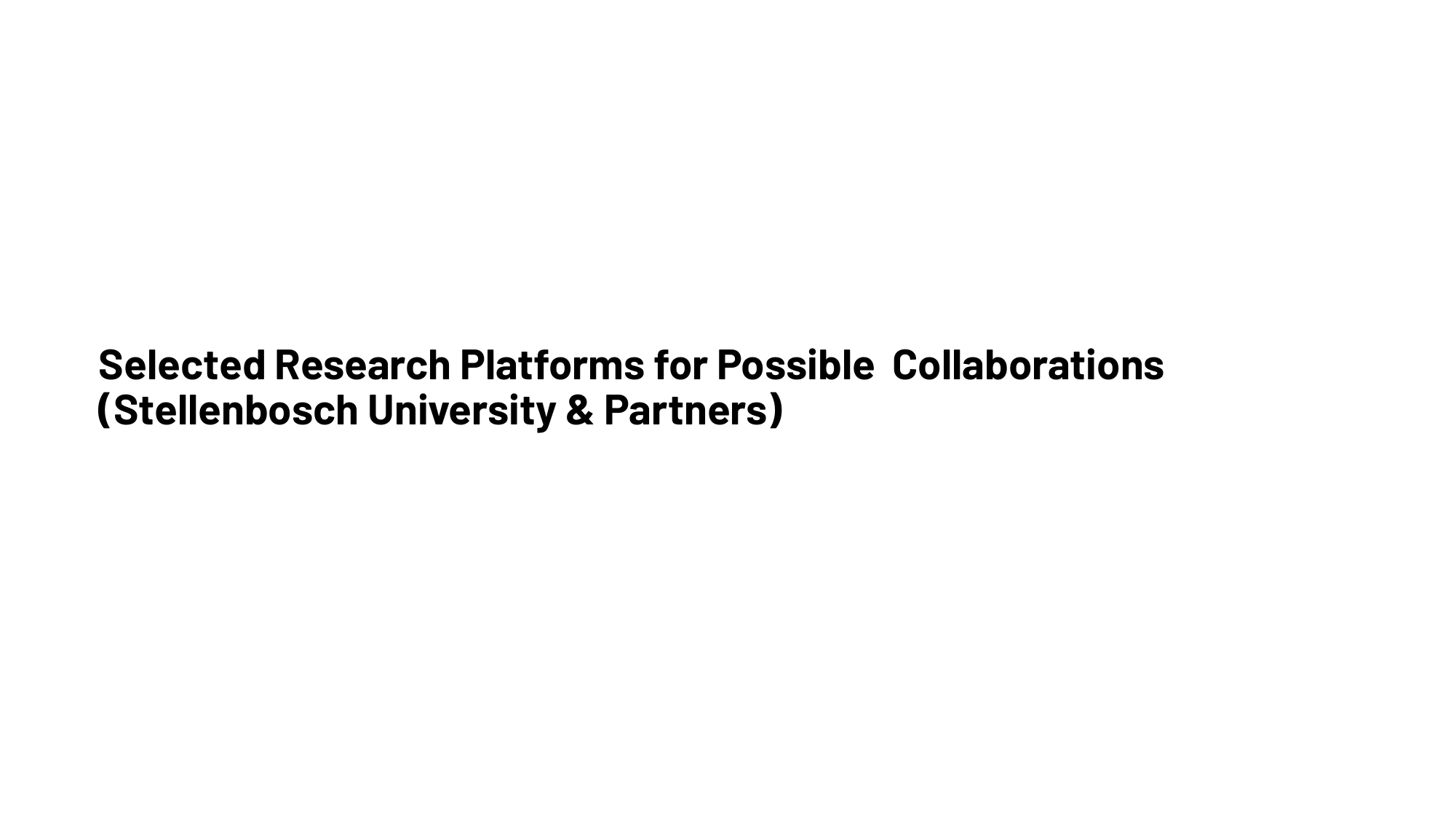

# Selected Research Platforms for Possible  Collaborations (Stellenbosch University & Partners)